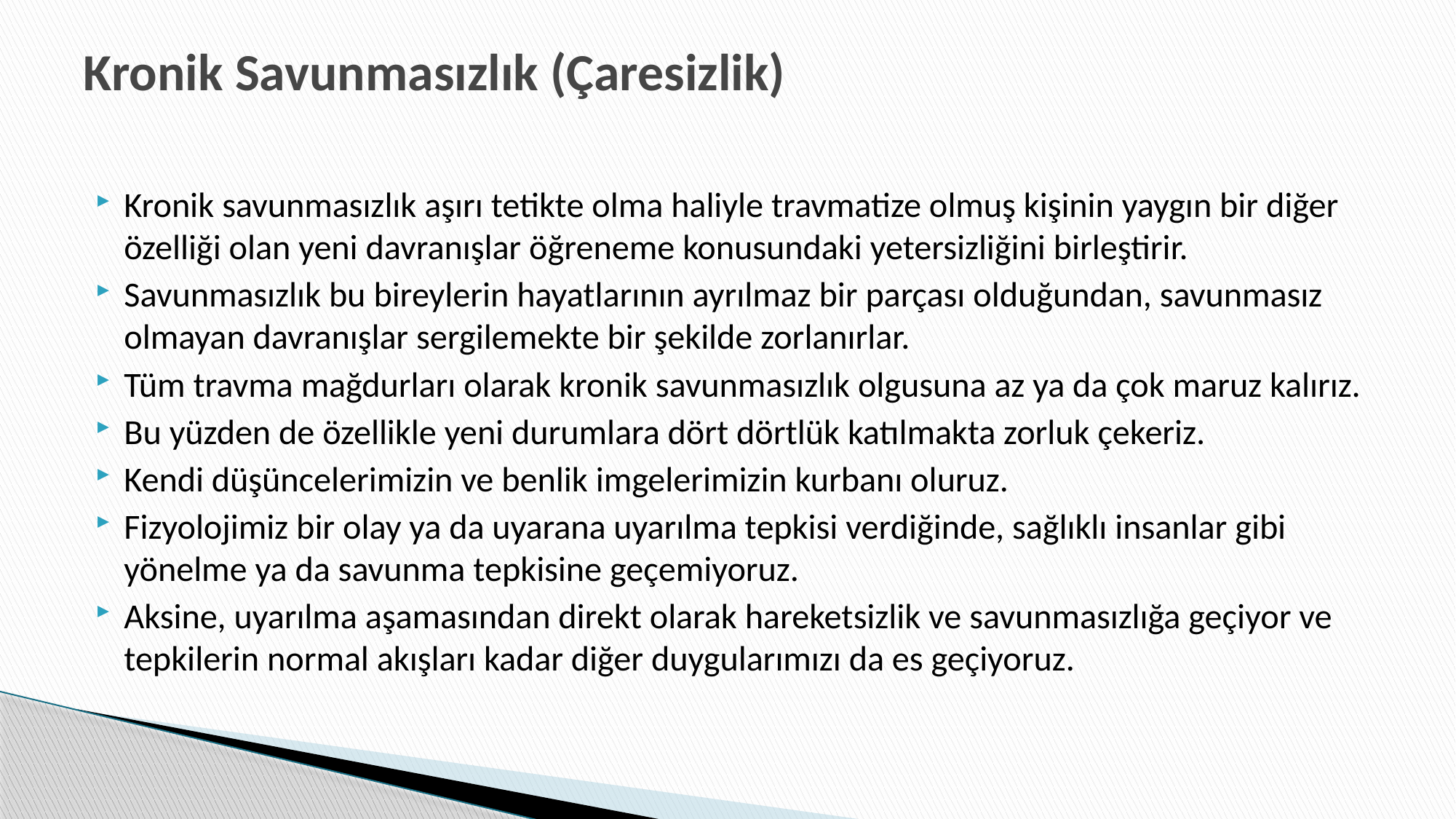

# Kronik Savunmasızlık (Çaresizlik)
Kronik savunmasızlık aşırı tetikte olma haliyle travmatize olmuş kişinin yaygın bir diğer özelliği olan yeni davranışlar öğreneme konusundaki yetersizliğini birleştirir.
Savunmasızlık bu bireylerin hayatlarının ayrılmaz bir parçası olduğundan, savunmasız olmayan davranışlar sergilemekte bir şekilde zorlanırlar.
Tüm travma mağdurları olarak kronik savunmasızlık olgusuna az ya da çok maruz kalırız.
Bu yüzden de özellikle yeni durumlara dört dörtlük katılmakta zorluk çekeriz.
Kendi düşüncelerimizin ve benlik imgelerimizin kurbanı oluruz.
Fizyolojimiz bir olay ya da uyarana uyarılma tepkisi verdiğinde, sağlıklı insanlar gibi yönelme ya da savunma tepkisine geçemiyoruz.
Aksine, uyarılma aşamasından direkt olarak hareketsizlik ve savunmasızlığa geçiyor ve tepkilerin normal akışları kadar diğer duygularımızı da es geçiyoruz.